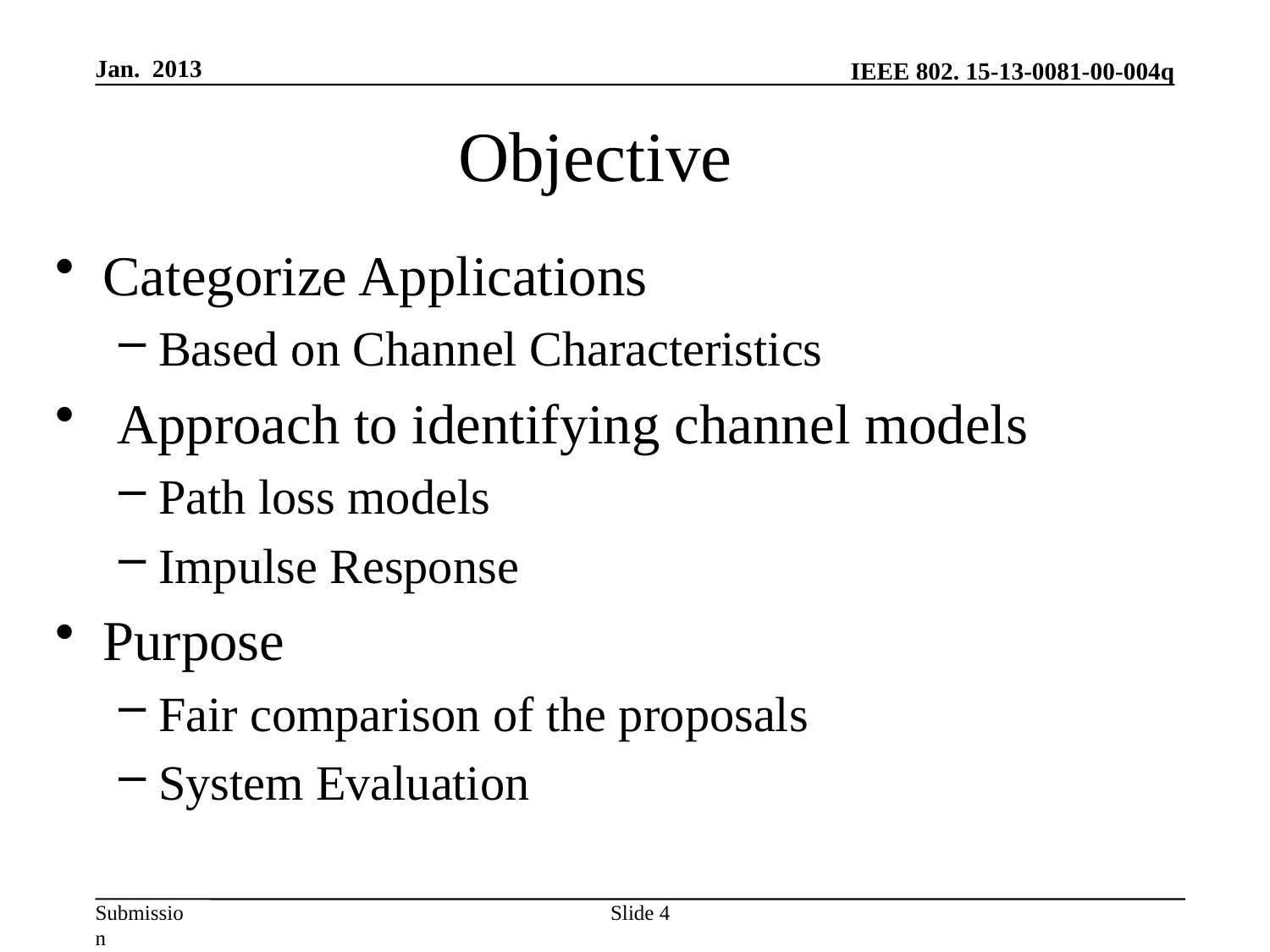

Jan.  2013
# Objective
Categorize Applications
Based on Channel Characteristics
 Approach to identifying channel models
Path loss models
Impulse Response
Purpose
Fair comparison of the proposals
System Evaluation
Slide 4